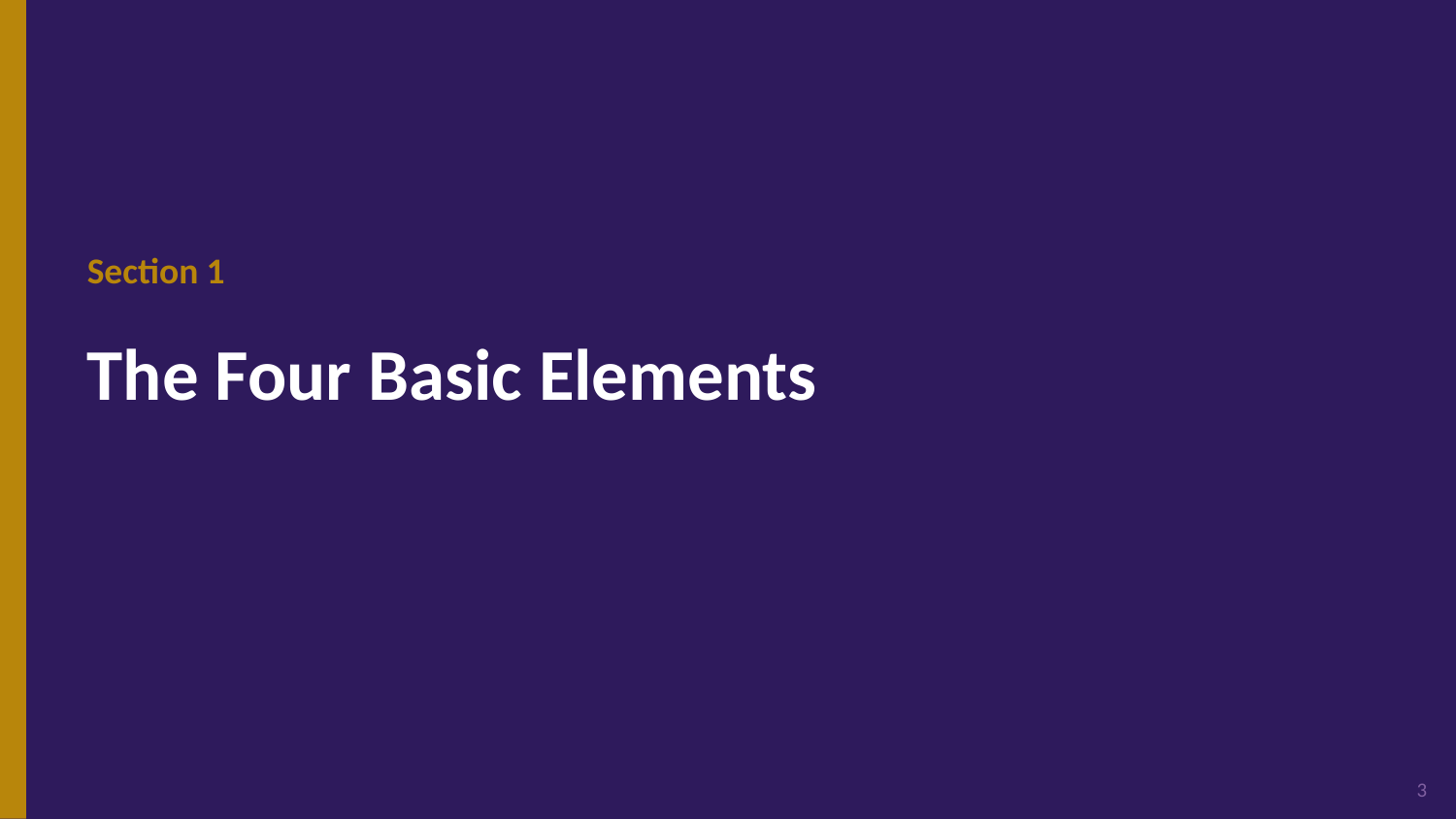

Section 1
The Four Basic Elements
3